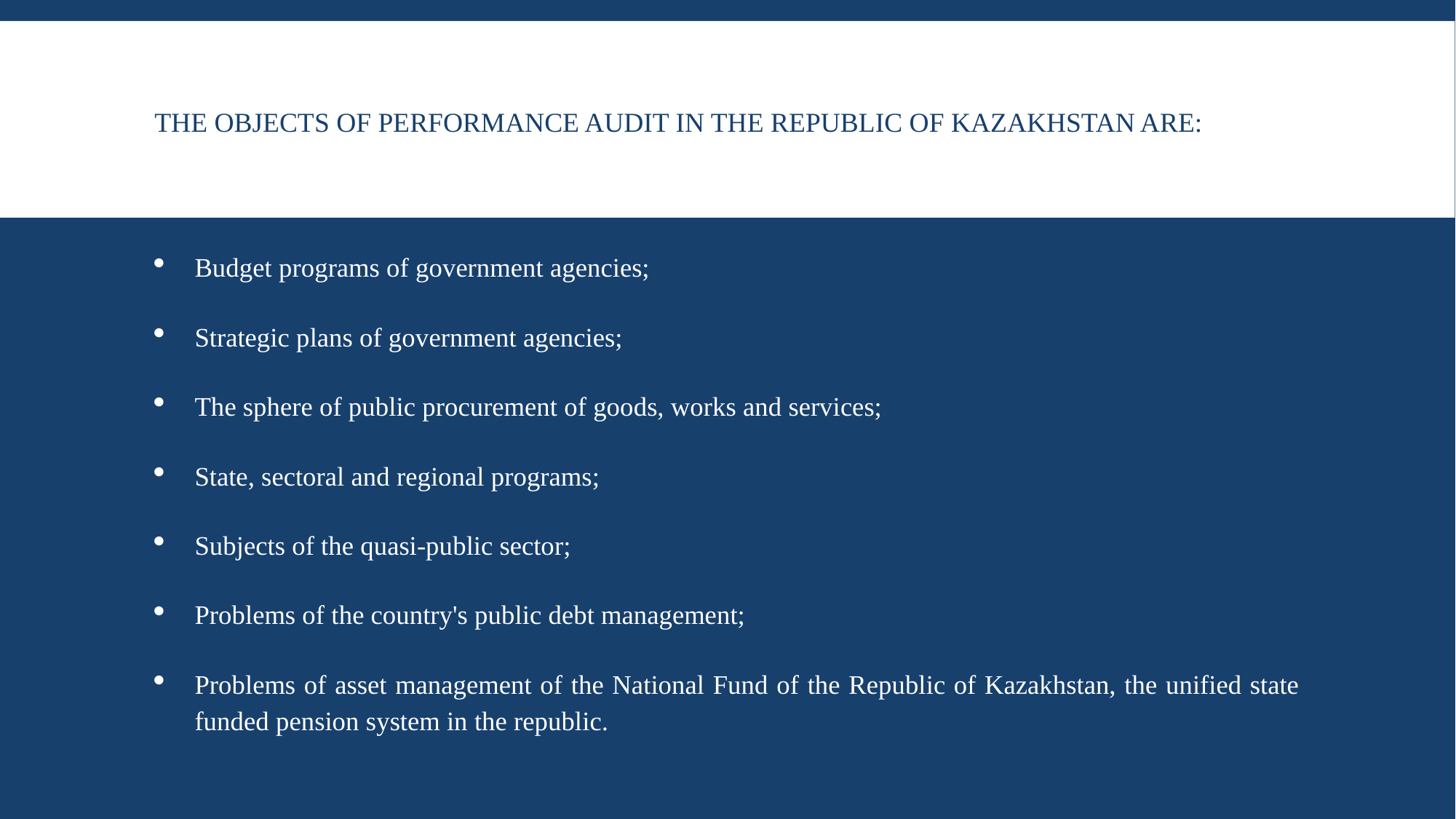

# The objects of performance audit in the Republic of Kazakhstan are:
Budget programs of government agencies;
Strategic plans of government agencies;
The sphere of public procurement of goods, works and services;
State, sectoral and regional programs;
Subjects of the quasi-public sector;
Problems of the country's public debt management;
Problems of asset management of the National Fund of the Republic of Kazakhstan, the unified state funded pension system in the republic.